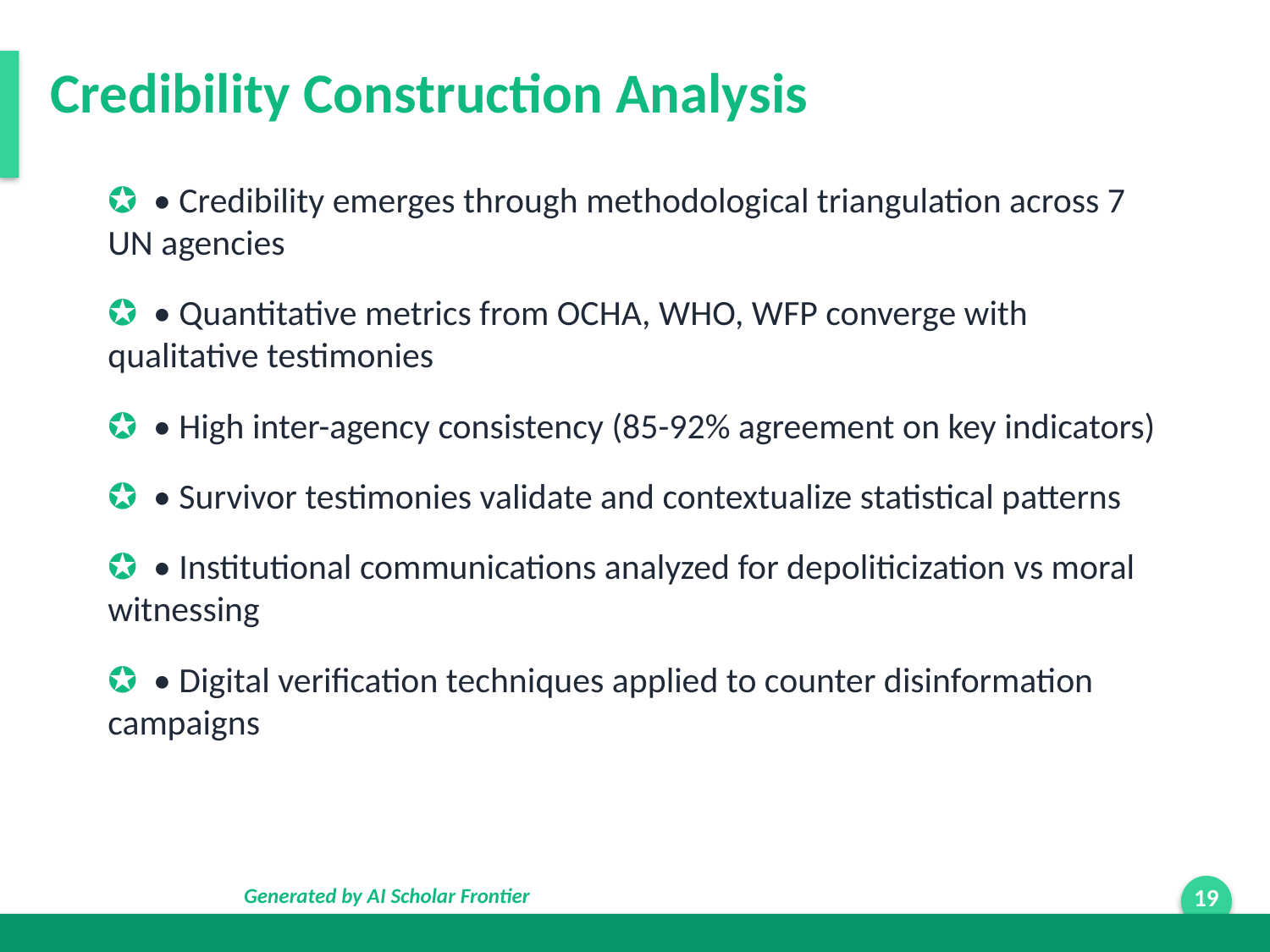

Credibility Construction Analysis
✪  • Credibility emerges through methodological triangulation across 7 UN agencies
✪  • Quantitative metrics from OCHA, WHO, WFP converge with qualitative testimonies
✪  • High inter-agency consistency (85-92% agreement on key indicators)
✪  • Survivor testimonies validate and contextualize statistical patterns
✪  • Institutional communications analyzed for depoliticization vs moral witnessing
✪  • Digital verification techniques applied to counter disinformation campaigns
Generated by AI Scholar Frontier

19